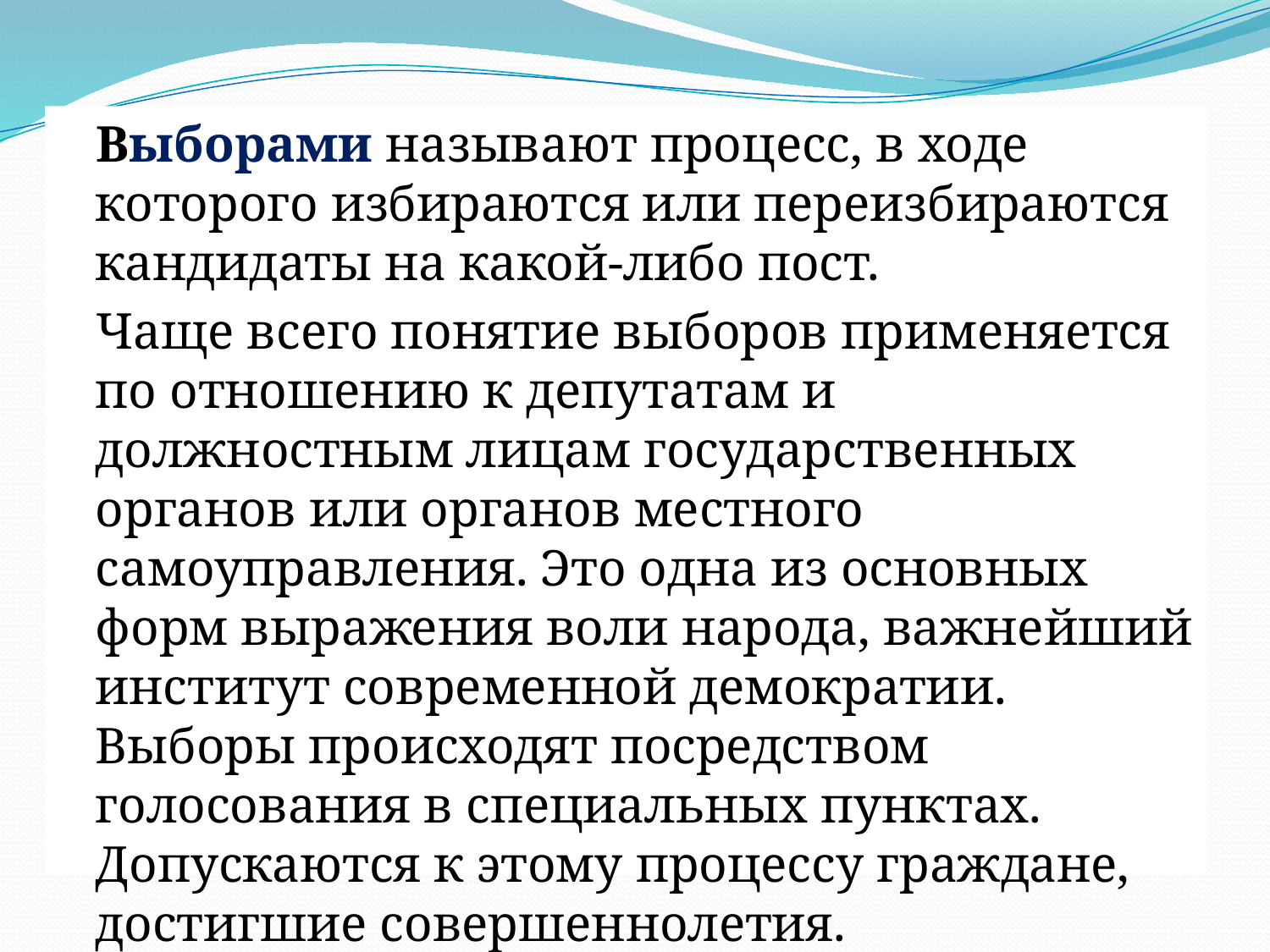

Выборами называют процесс, в ходе которого избираются или переизбираются кандидаты на какой-либо пост.
   Чаще всего понятие выборов применяется по отношению к депутатам и должностным лицам государственных органов или органов местного самоуправления. Это одна из основных форм выражения воли народа, важнейший институт современной демократии. Выборы происходят посредством голосования в специальных пунктах. Допускаются к этому процессу граждане, достигшие совершеннолетия.